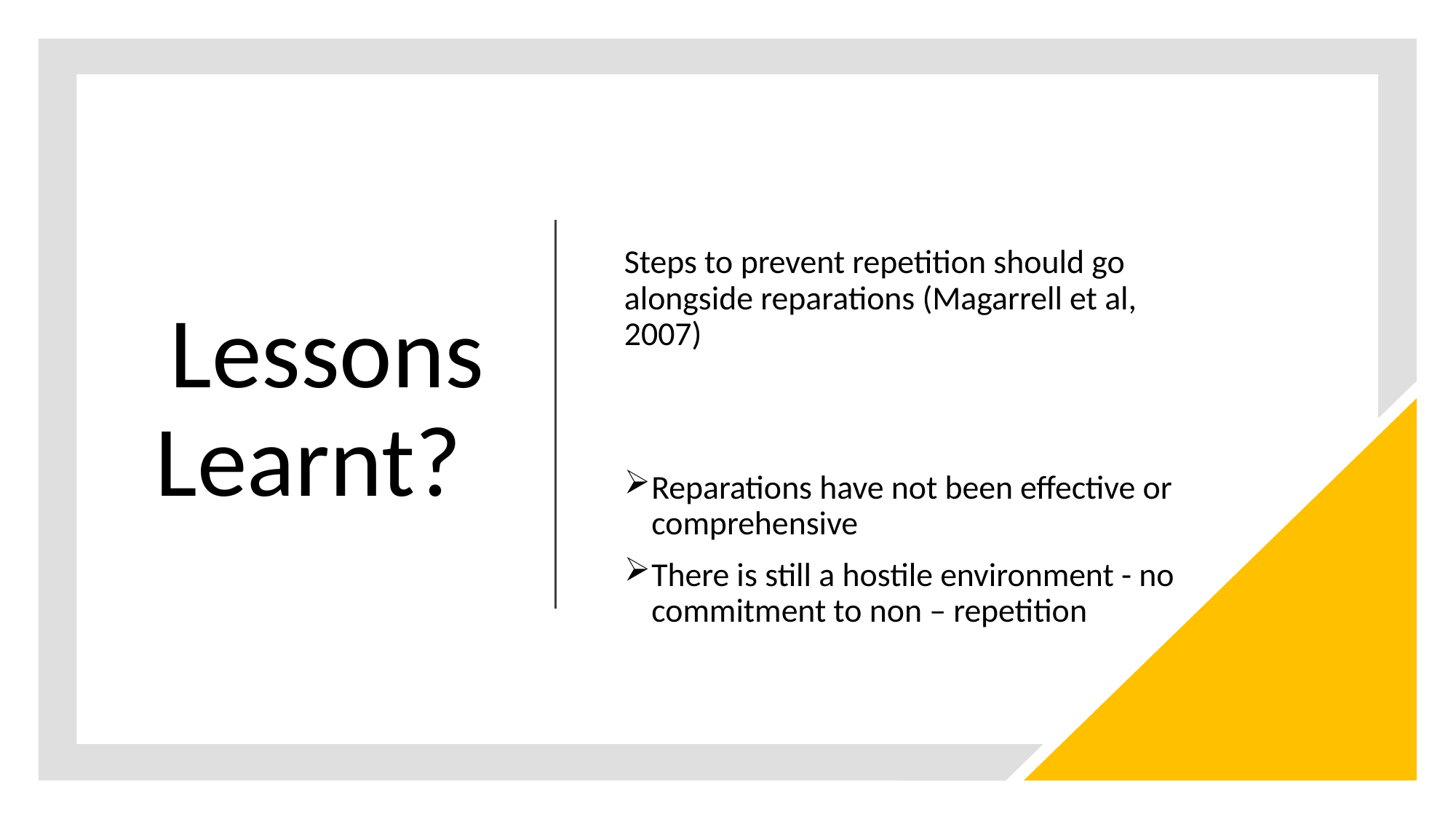

# Lessons Learnt?

Steps to prevent repetition should go alongside reparations (Magarrell et al, 2007)

Reparations have not been effective or comprehensive
There is still a hostile environment - no commitment to non – repetition